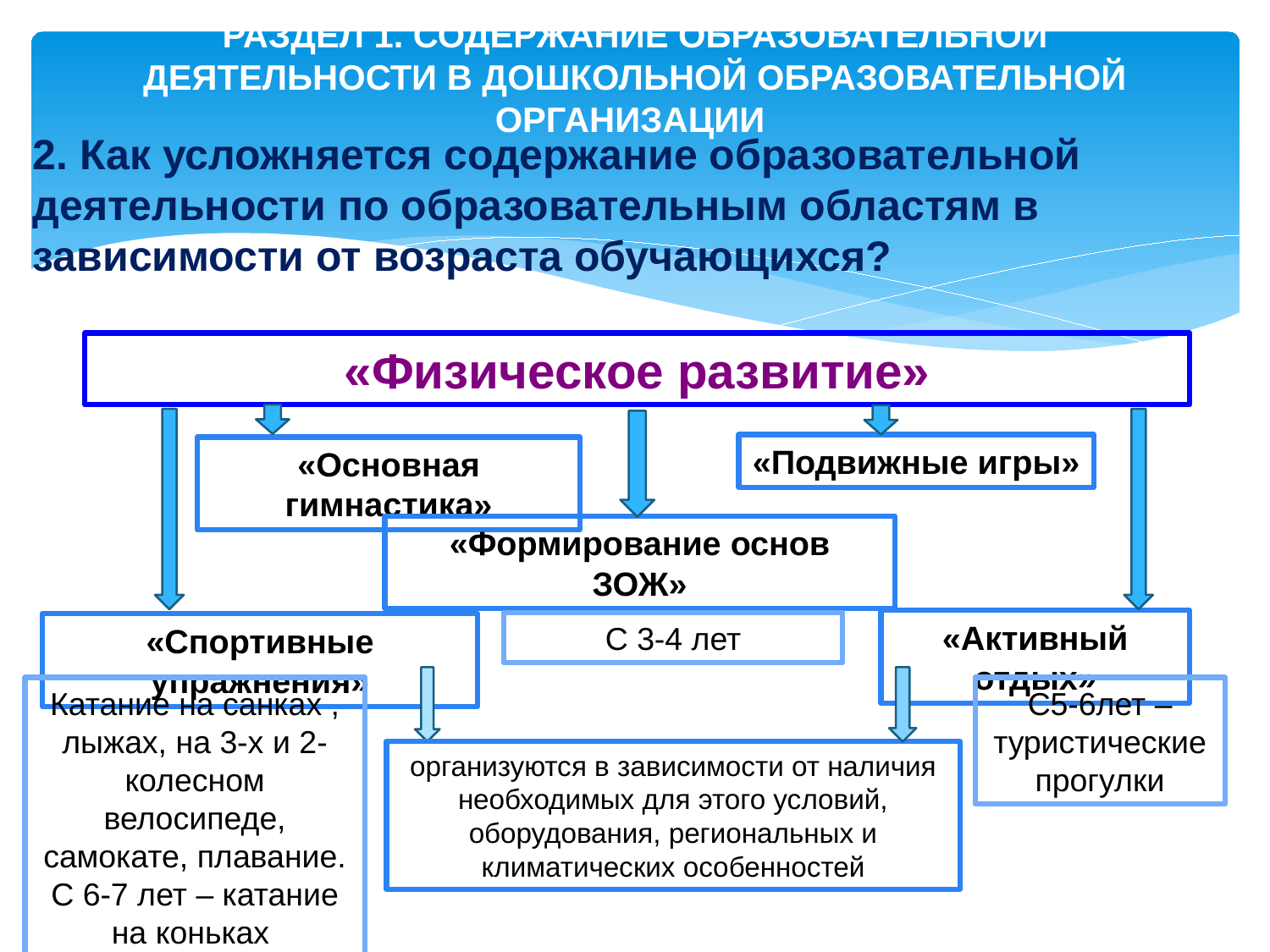

# РАЗДЕЛ 1. СОДЕРЖАНИЕ ОБРАЗОВАТЕЛЬНОЙ ДЕЯТЕЛЬНОСТИ В ДОШКОЛЬНОЙ ОБРАЗОВАТЕЛЬНОЙ ОРГАНИЗАЦИИ
2. Как усложняется содержание образовательной деятельности по образовательным областям в зависимости от возраста обучающихся?
«Физическое развитие»

«Подвижные игры»
«Основная гимнастика»

«Формирование основ ЗОЖ»
«Активный отдых»
С 3-4 лет
«Спортивные упражнения»
Катание на санках , лыжах, на 3-х и 2- колесном велосипеде, самокате, плавание.
С 6-7 лет – катание на коньках
С5-6лет – туристические прогулки

организуются в зависимости от наличия необходимых для этого условий, оборудования, региональных и климатических особенностей